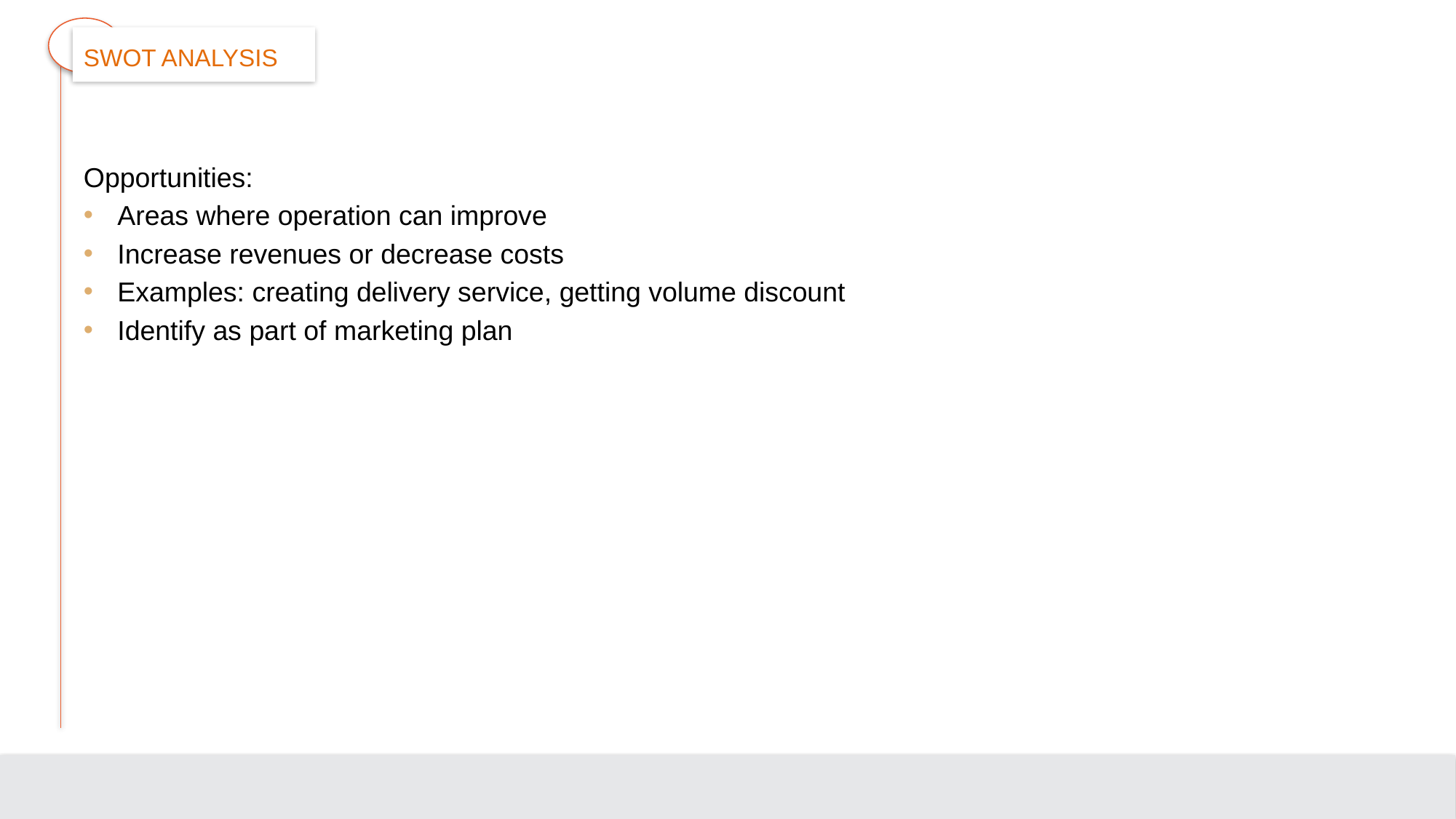

# SWOT Analysis
Opportunities:
Areas where operation can improve
Increase revenues or decrease costs
Examples: creating delivery service, getting volume discount
Identify as part of marketing plan